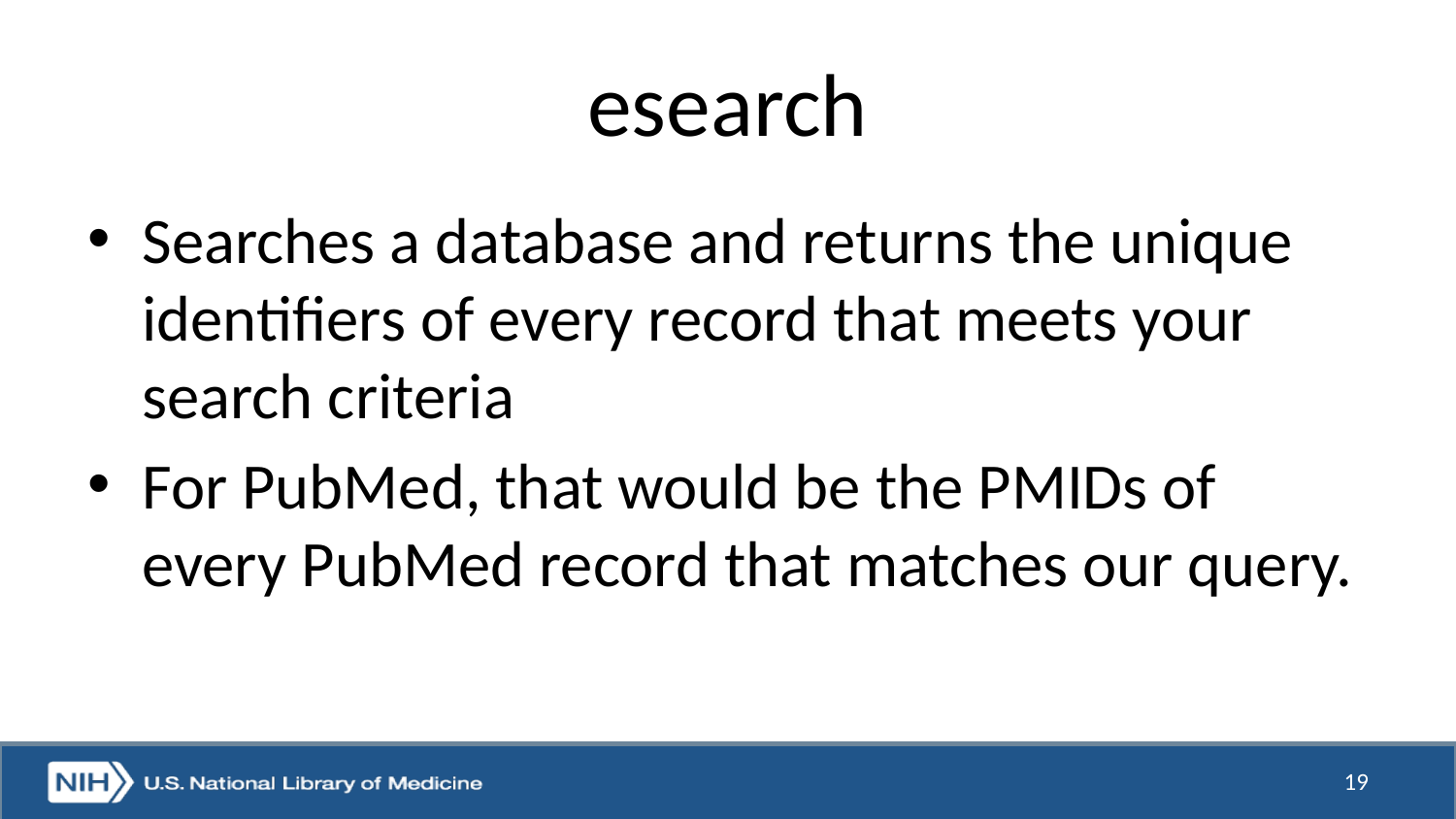

# esearch
Searches a database and returns the unique identifiers of every record that meets your search criteria
For PubMed, that would be the PMIDs of every PubMed record that matches our query.

19